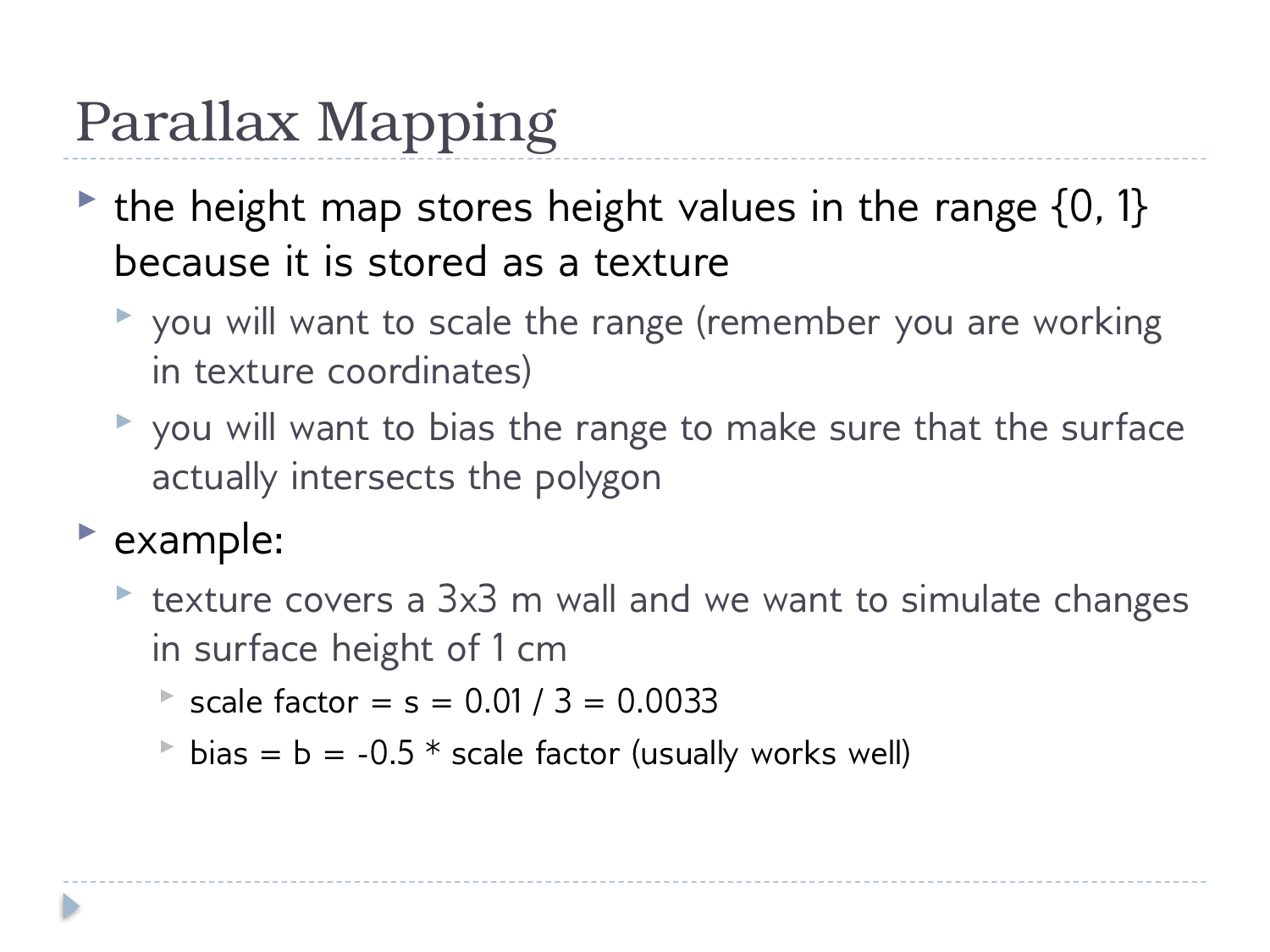

# Parallax Mapping
the height map stores height values in the range {0, 1} because it is stored as a texture
you will want to scale the range (remember you are working in texture coordinates)
you will want to bias the range to make sure that the surface actually intersects the polygon
example:
texture covers a 3x3 m wall and we want to simulate changes in surface height of 1 cm
scale factor = s = 0.01 / 3 = 0.0033
bias = b = -0.5 * scale factor (usually works well)